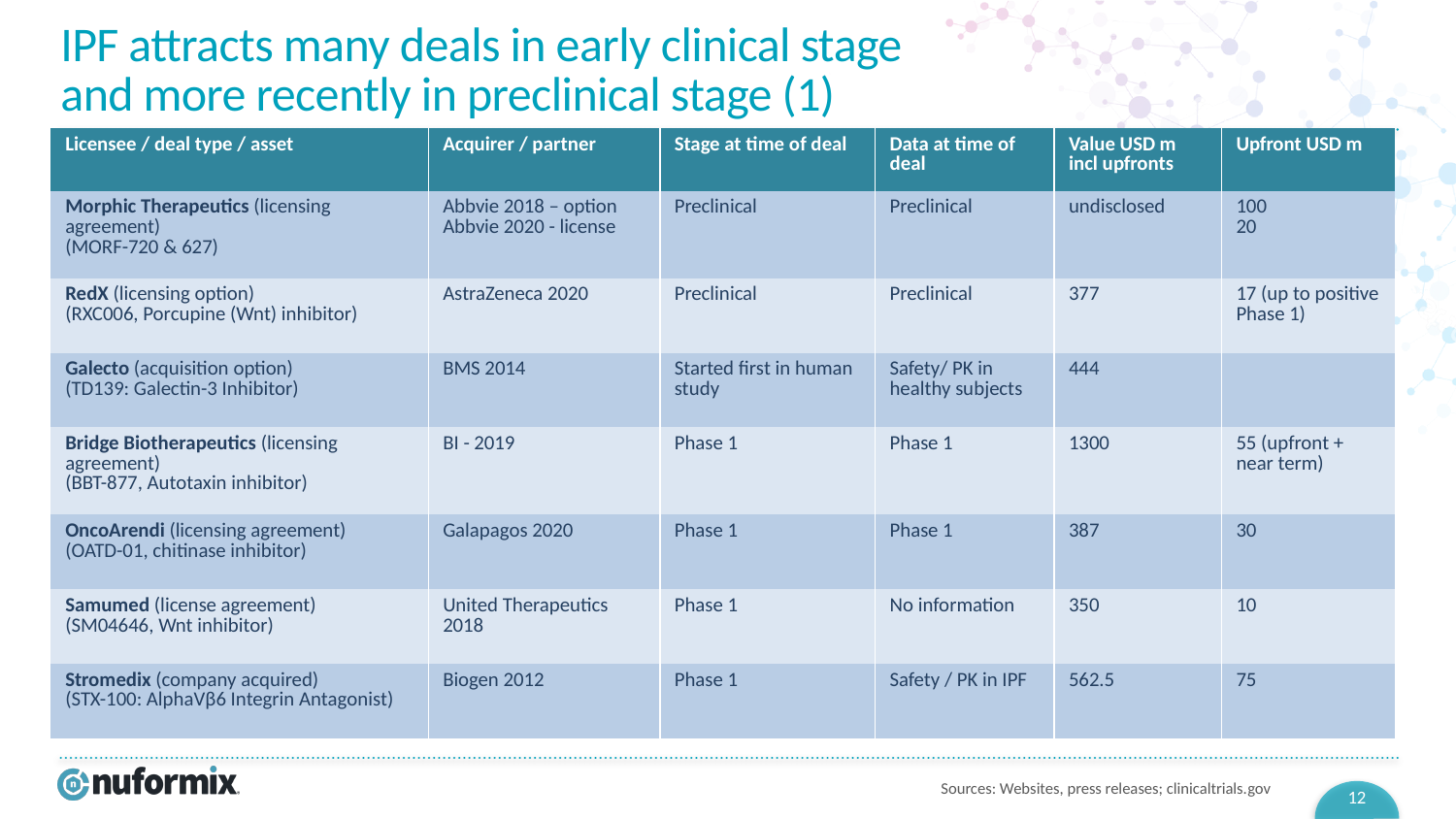

# IPF attracts many deals in early clinical stage and more recently in preclinical stage (1)
| Licensee / deal type / asset | Acquirer / partner | Stage at time of deal | Data at time of deal | Value USD m incl upfronts | Upfront USD m |
| --- | --- | --- | --- | --- | --- |
| Morphic Therapeutics (licensing agreement) (MORF-720 & 627) | Abbvie 2018 – option Abbvie 2020 - license | Preclinical | Preclinical | undisclosed | 100 20 |
| RedX (licensing option) (RXC006, Porcupine (Wnt) inhibitor) | AstraZeneca 2020 | Preclinical | Preclinical | 377 | 17 (up to positive Phase 1) |
| Galecto (acquisition option) (TD139: Galectin-3 Inhibitor) | BMS 2014 | Started first in human study | Safety/ PK in healthy subjects | 444 |  |
| Bridge Biotherapeutics (licensing agreement) (BBT-877, Autotaxin inhibitor) | BI - 2019 | Phase 1 | Phase 1 | 1300 | 55 (upfront + near term) |
| OncoArendi (licensing agreement) (OATD-01, chitinase inhibitor) | Galapagos 2020 | Phase 1 | Phase 1 | 387 | 30 |
| Samumed (license agreement) (SM04646, Wnt inhibitor) | United Therapeutics 2018 | Phase 1 | No information | 350 | 10 |
| Stromedix (company acquired) (STX-100: AlphaVβ6 Integrin Antagonist) | Biogen 2012 | Phase 1 | Safety / PK in IPF | 562.5 | 75 |
Sources: Websites, press releases; clinicaltrials.gov
12